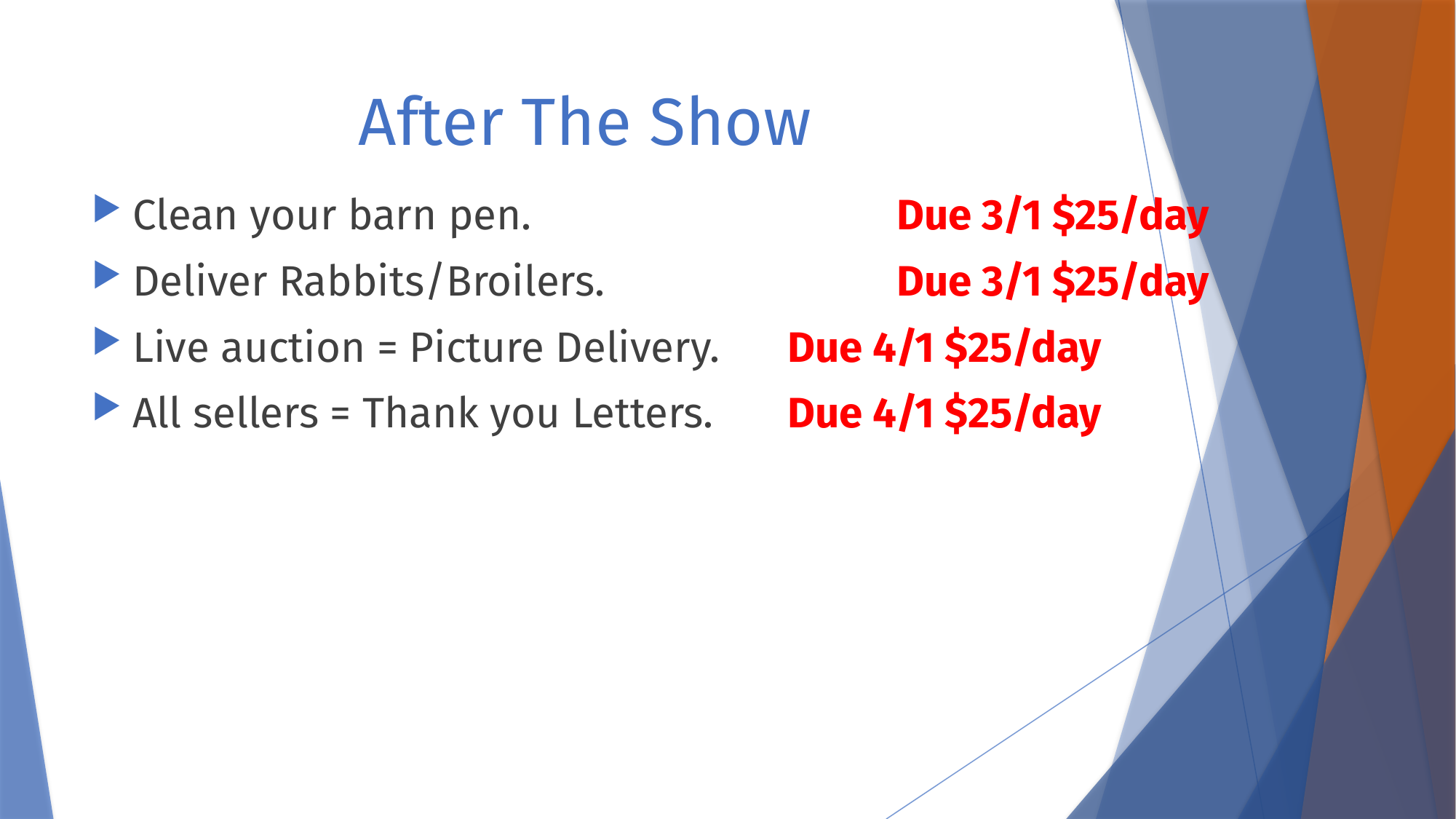

# After The Show
Clean your barn pen.  				Due 3/1 $25/day
Deliver Rabbits/Broilers. 			Due 3/1 $25/day
Live auction = Picture Delivery.	Due 4/1 $25/day
All sellers = Thank you Letters.	Due 4/1 $25/day